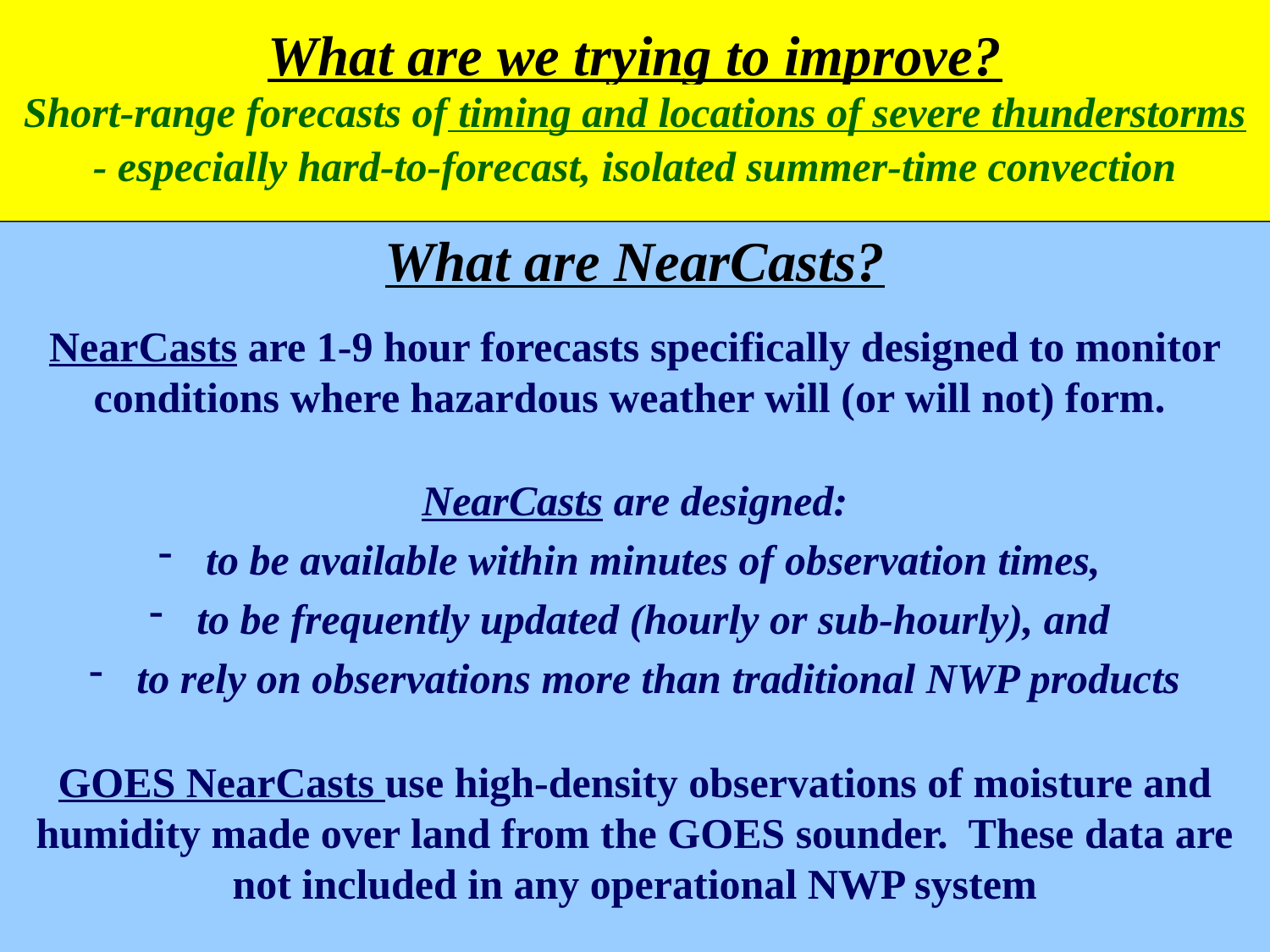

# What are we trying to improve?
Short-range forecasts of timing and locations of severe thunderstorms
- especially hard-to-forecast, isolated summer-time convection

What are NearCasts?

NearCasts are 1-9 hour forecasts specifically designed to monitor conditions where hazardous weather will (or will not) form.

NearCasts are designed:
to be available within minutes of observation times,
to be frequently updated (hourly or sub-hourly), and
to rely on observations more than traditional NWP products

GOES NearCasts use high-density observations of moisture and humidity made over land from the GOES sounder.  These data are not included in any operational NWP system